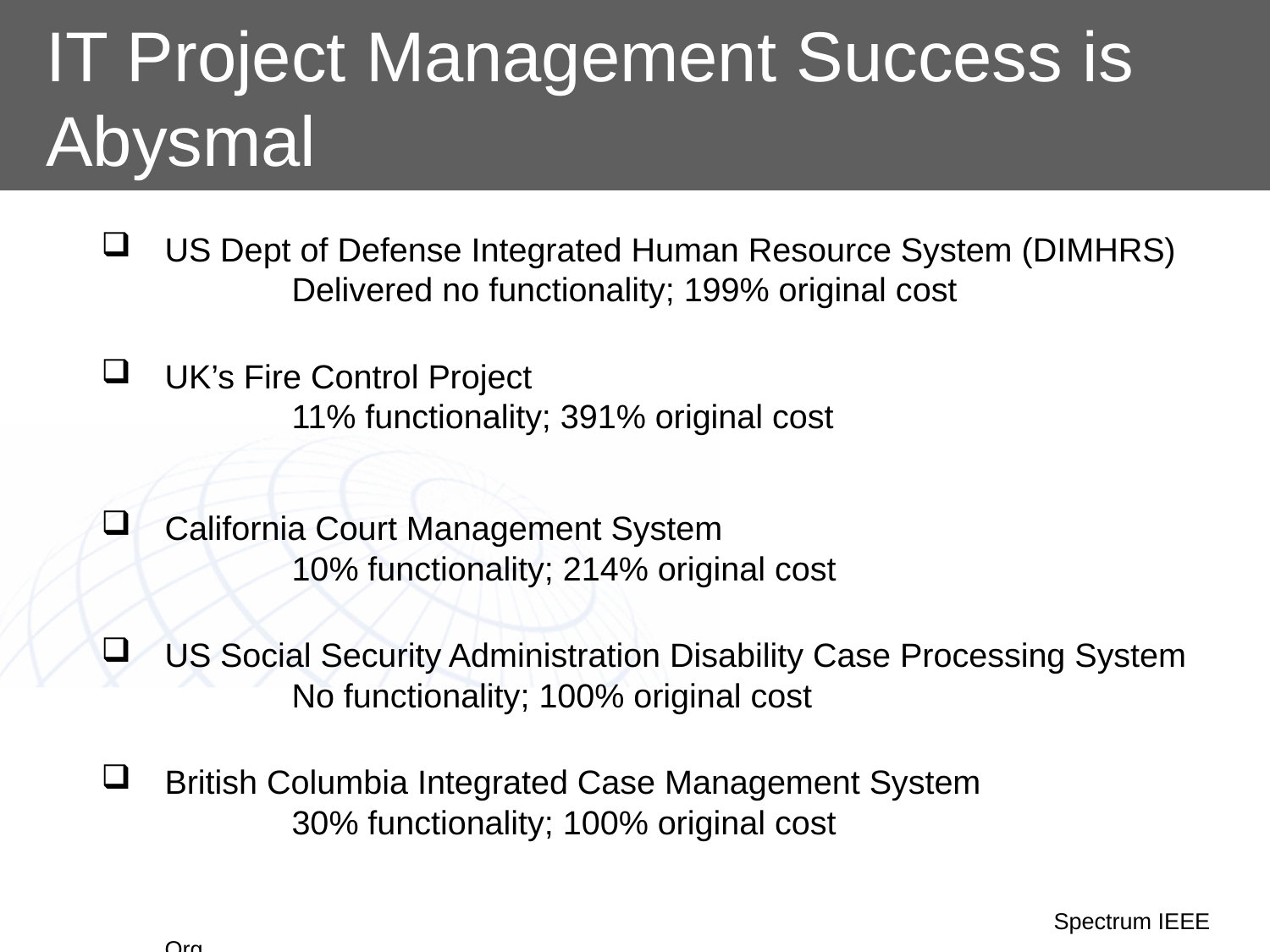

IT Project Management Success is Abysmal
US Dept of Defense Integrated Human Resource System (DIMHRS)
	Delivered no functionality; 199% original cost
UK’s Fire Control Project
	11% functionality; 391% original cost

California Court Management System
	10% functionality; 214% original cost
US Social Security Administration Disability Case Processing System
	No functionality; 100% original cost
British Columbia Integrated Case Management System
	30% functionality; 100% original cost

							Spectrum IEEE Org

9